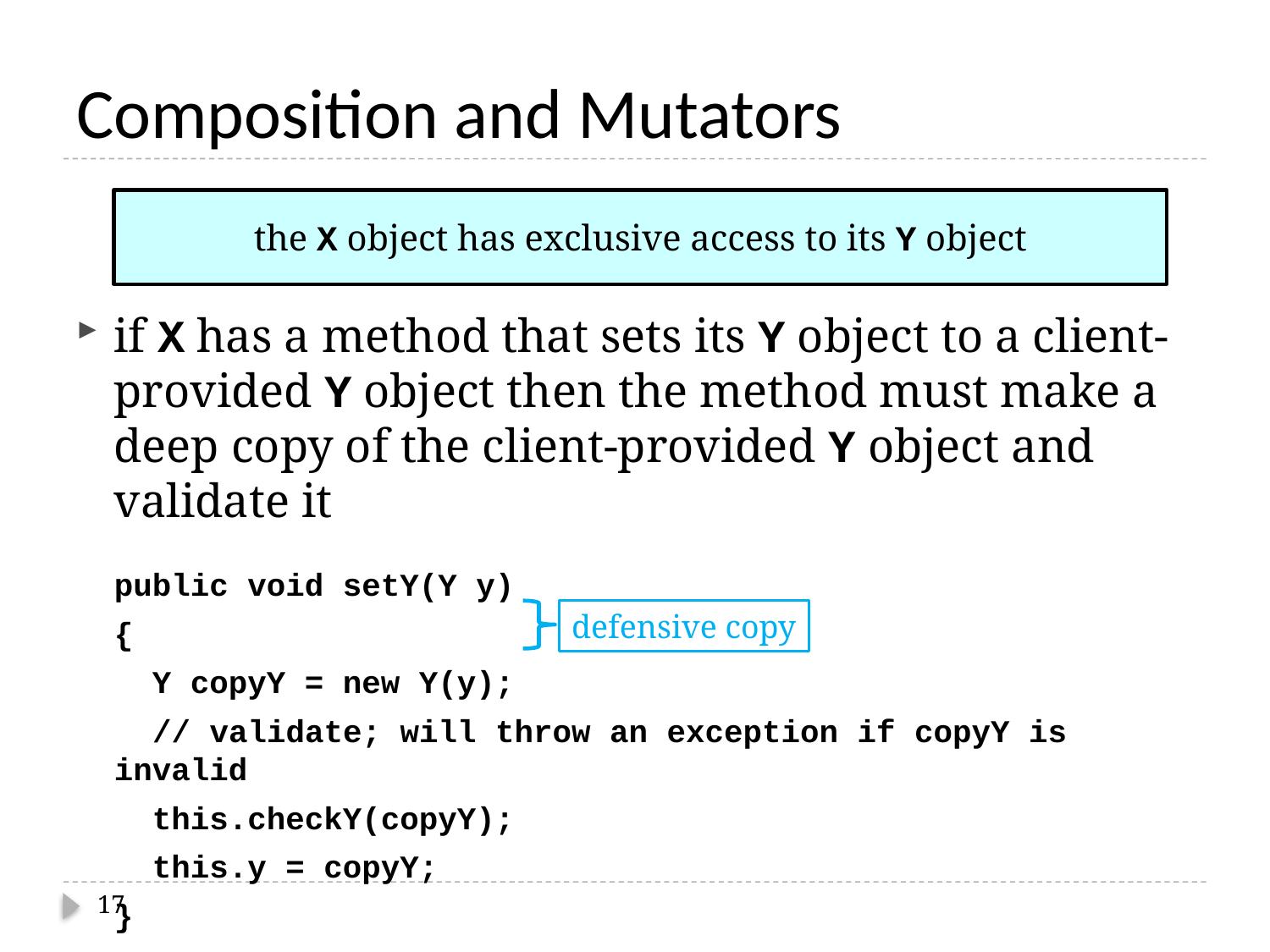

# Composition and Mutators

if X has a method that sets its Y object to a client-provided Y object then the method must make a deep copy of the client-provided Y object and validate it

	public void setY(Y y)
	{
	  Y copyY = new Y(y);
    // validate; will throw an exception if copyY is invalid
	  this.checkY(copyY);
	  this.y = copyY;
 	}

the X object has exclusive access to its Y object

defensive copy
17